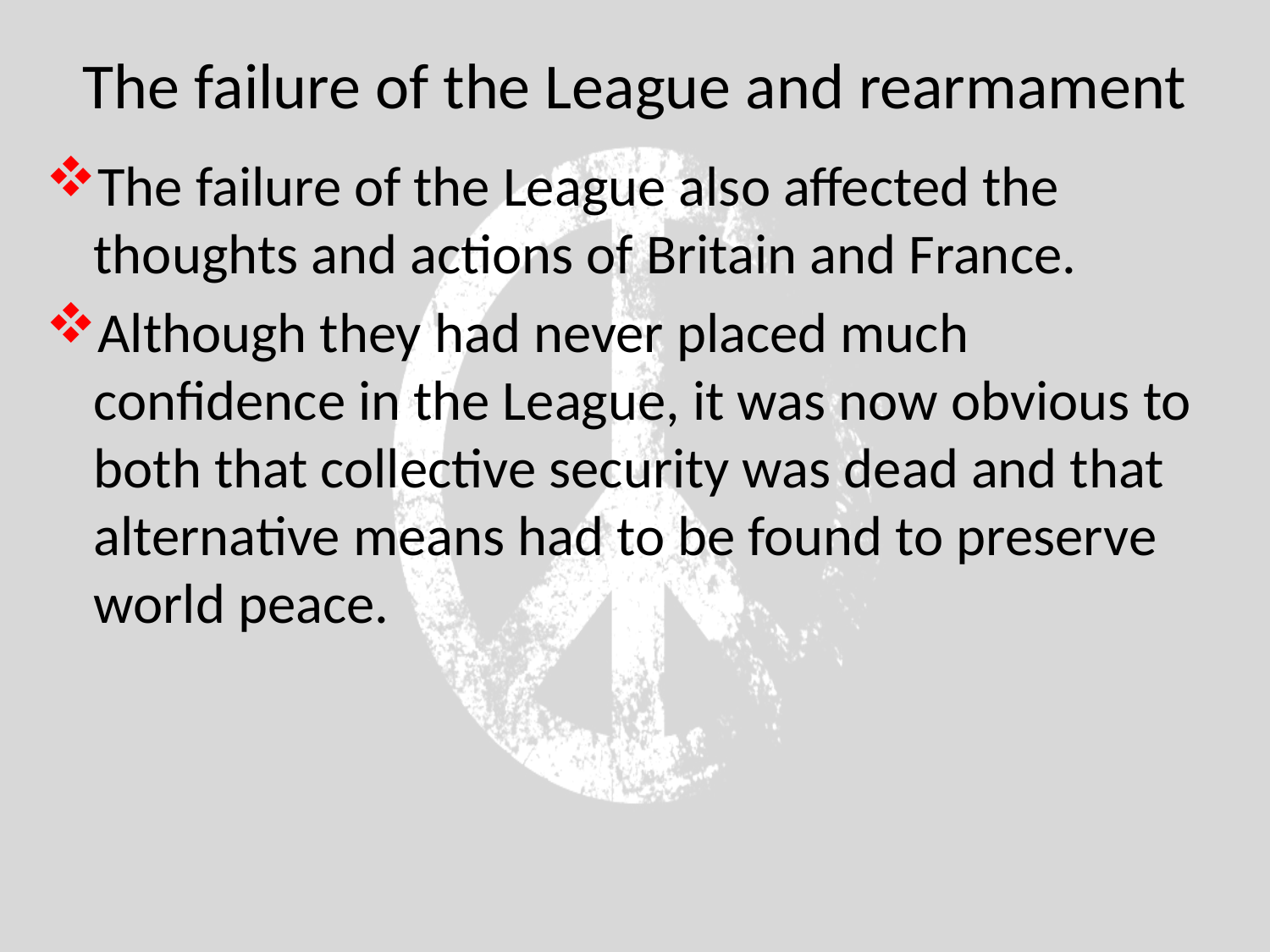

# The failure of the League and rearmament
The failure of the League also affected the thoughts and actions of Britain and France.
Although they had never placed much confidence in the League, it was now obvious to both that collective security was dead and that alternative means had to be found to preserve world peace.